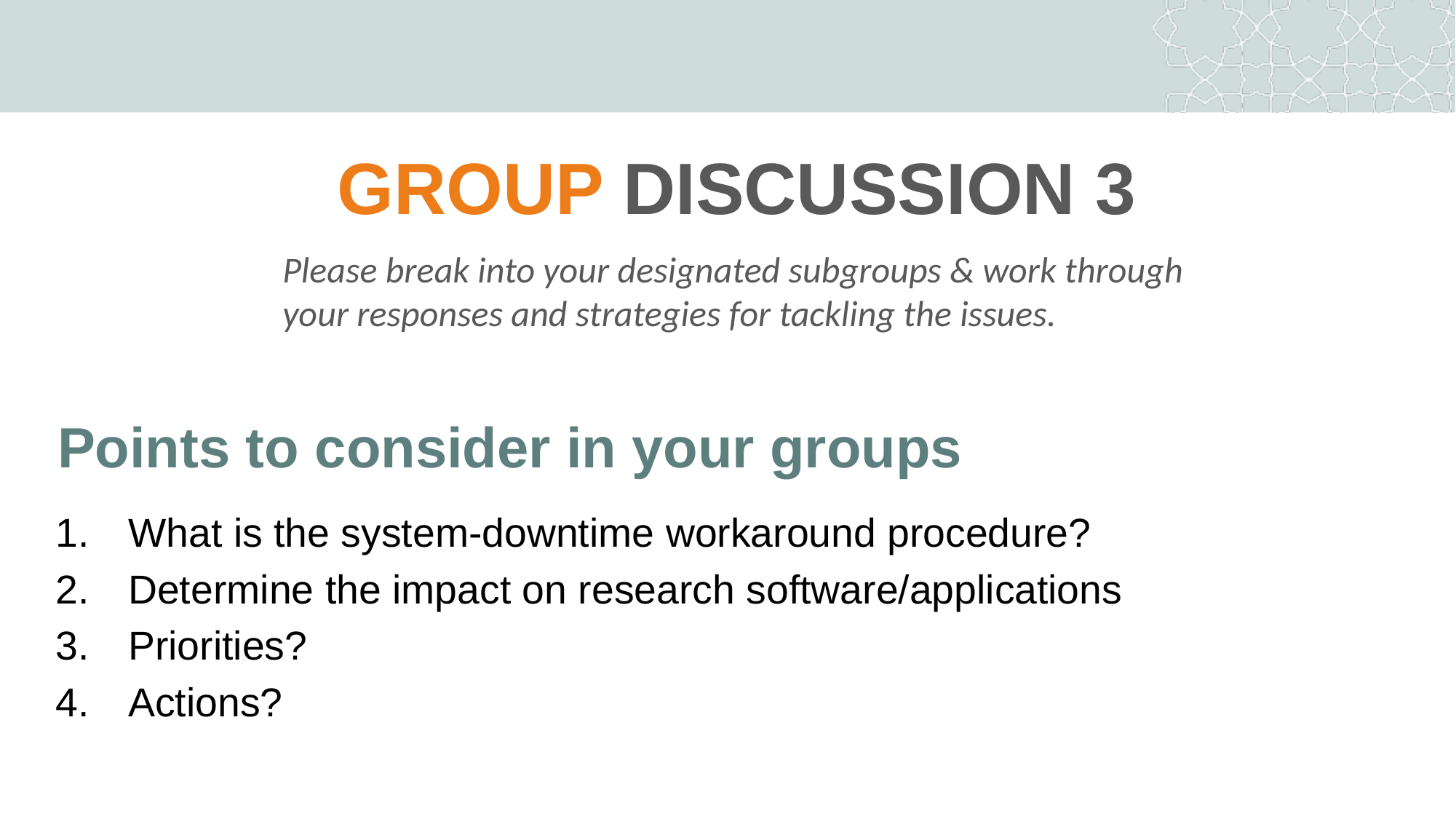

#
GROUP DISCUSSION 3
Please break into your designated subgroups & work through your responses and strategies for tackling the issues.
Points to consider in your groups
What is the system-downtime workaround procedure?
Determine the impact on research software/applications
Priorities?
Actions?